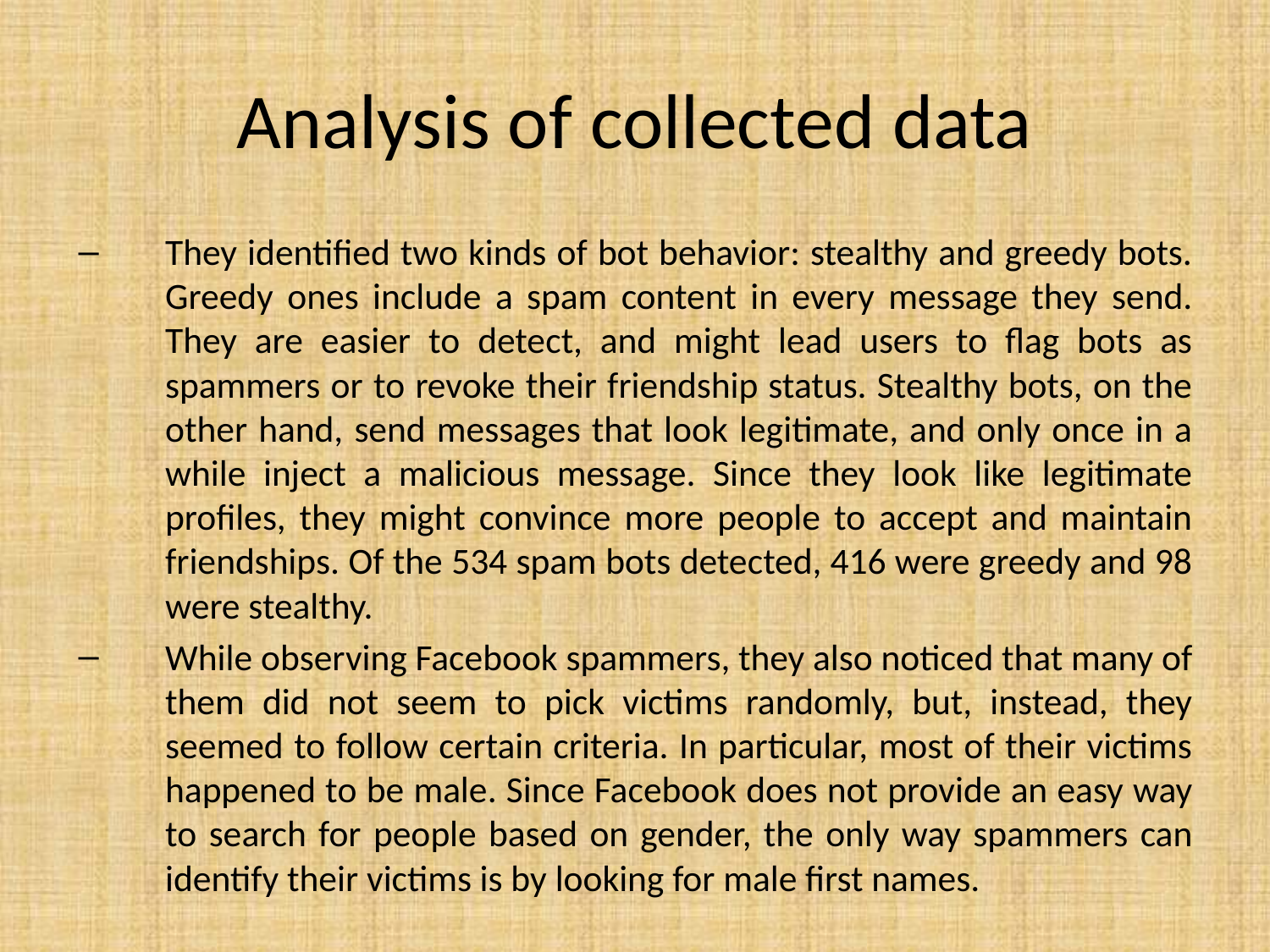

# Analysis of collected data
They identified two kinds of bot behavior: stealthy and greedy bots. Greedy ones include a spam content in every message they send. They are easier to detect, and might lead users to flag bots as spammers or to revoke their friendship status. Stealthy bots, on the other hand, send messages that look legitimate, and only once in a while inject a malicious message. Since they look like legitimate profiles, they might convince more people to accept and maintain friendships. Of the 534 spam bots detected, 416 were greedy and 98 were stealthy.
While observing Facebook spammers, they also noticed that many of them did not seem to pick victims randomly, but, instead, they seemed to follow certain criteria. In particular, most of their victims happened to be male. Since Facebook does not provide an easy way to search for people based on gender, the only way spammers can identify their victims is by looking for male first names.